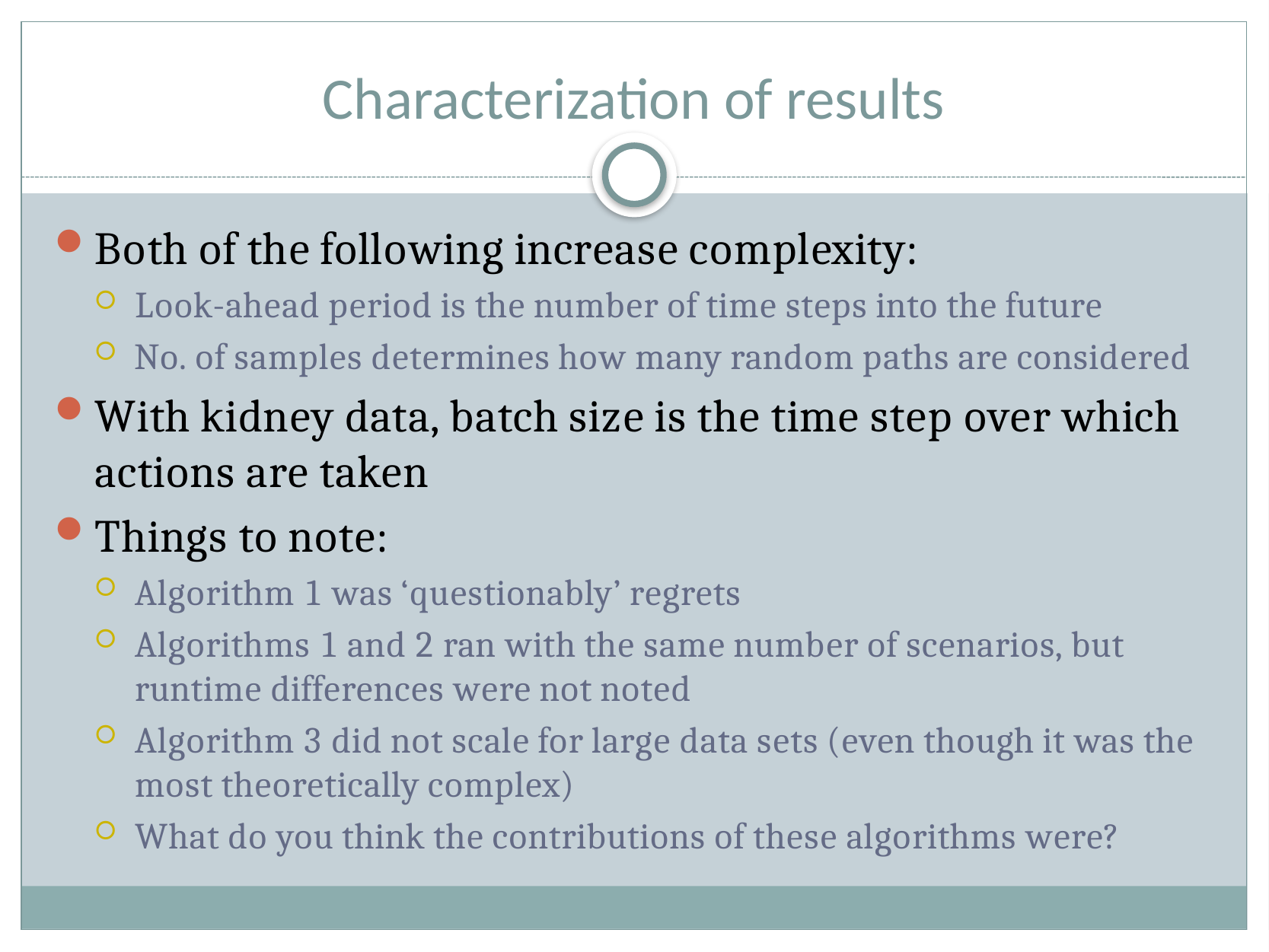

# Characterization of results
Both of the following increase complexity:
Look-ahead period is the number of time steps into the future
No. of samples determines how many random paths are considered
With kidney data, batch size is the time step over which actions are taken
Things to note:
Algorithm 1 was ‘questionably’ regrets
Algorithms 1 and 2 ran with the same number of scenarios, but runtime differences were not noted
Algorithm 3 did not scale for large data sets (even though it was the most theoretically complex)
What do you think the contributions of these algorithms were?